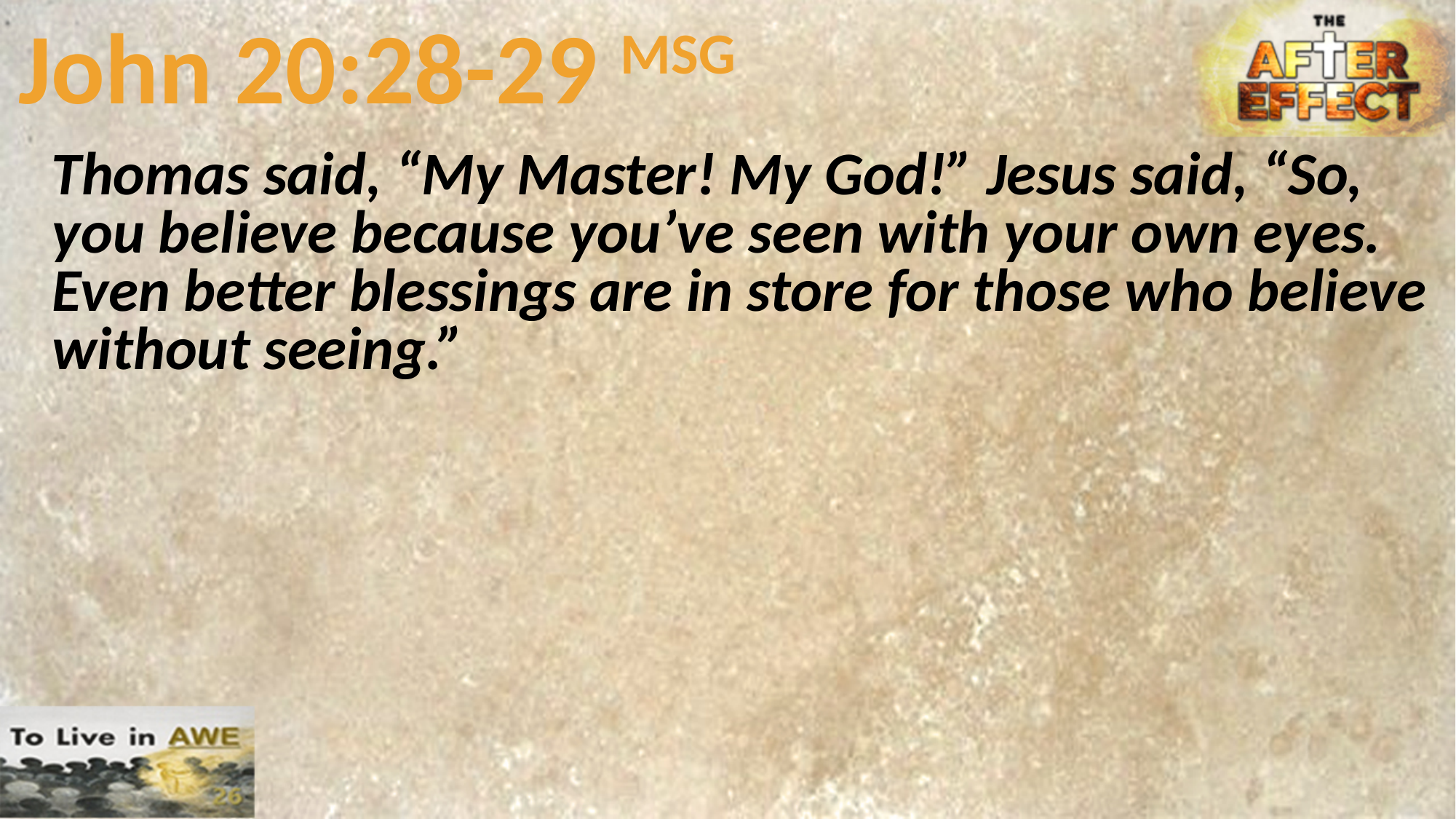

# John 20:28-29 MSG
Thomas said, “My Master! My God!” Jesus said, “So, you believe because you’ve seen with your own eyes. Even better blessings are in store for those who believe without seeing.”